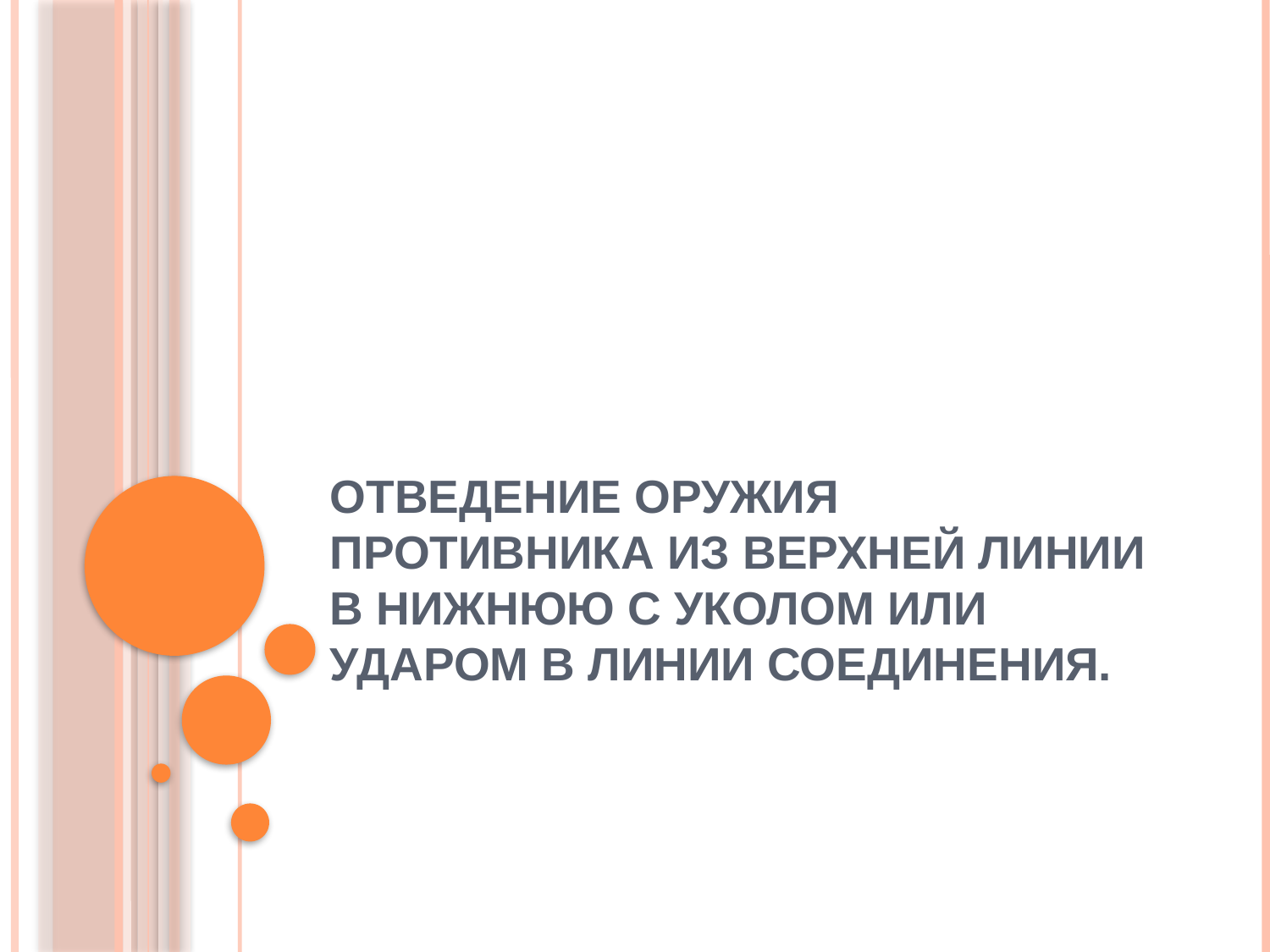

# Отведение оружия противника из верхней линии в нижнюю с уколом или ударом в линии соединения.